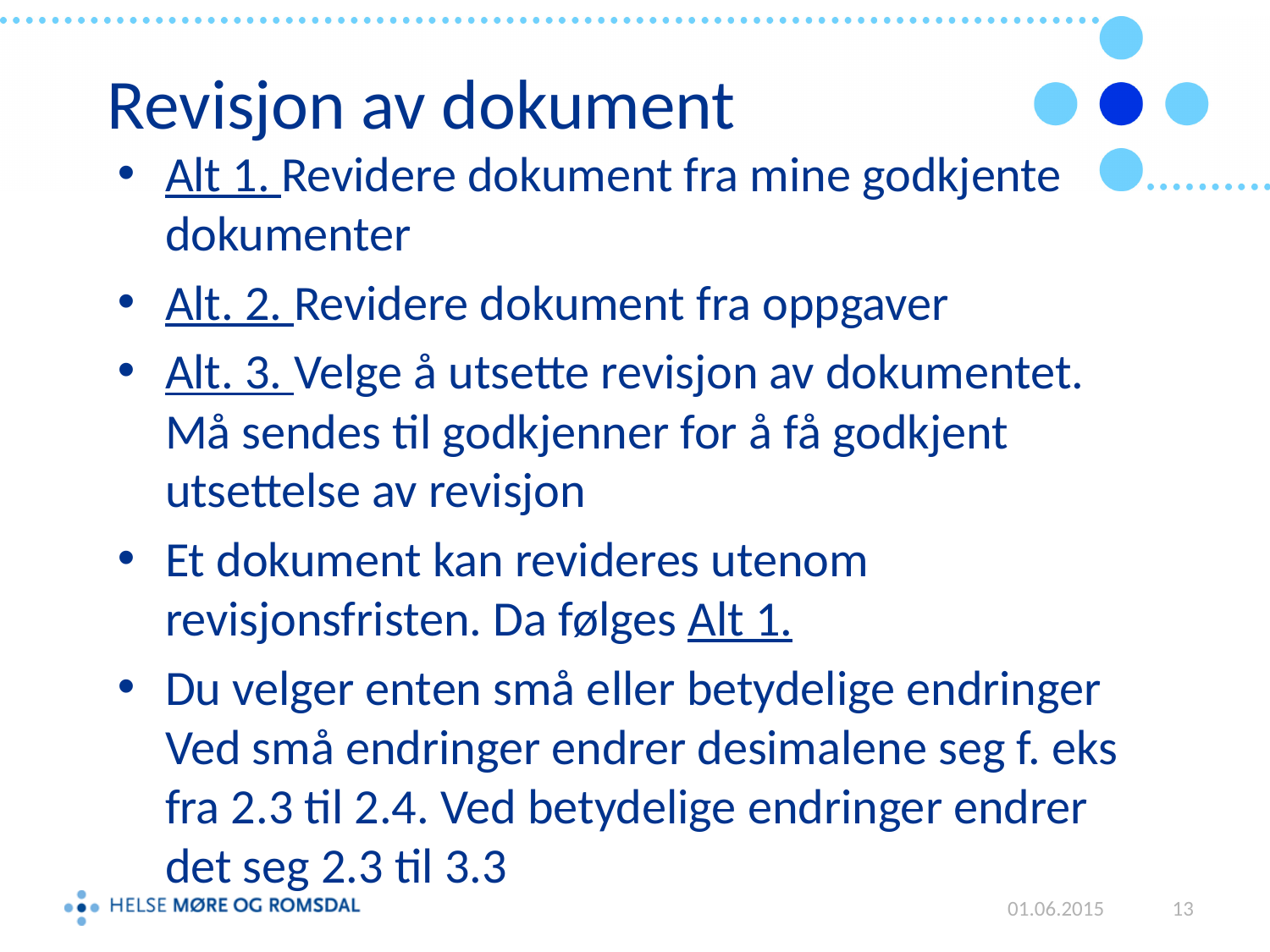

# Revisjon av dokument
Alt 1. Revidere dokument fra mine godkjente dokumenter
Alt. 2. Revidere dokument fra oppgaver
Alt. 3. Velge å utsette revisjon av dokumentet. Må sendes til godkjenner for å få godkjent utsettelse av revisjon
Et dokument kan revideres utenom revisjonsfristen. Da følges Alt 1.
Du velger enten små eller betydelige endringer
Ved små endringer endrer desimalene seg f. eks fra 2.3 til 2.4. Ved betydelige endringer endrer det seg 2.3 til 3.3
01.06.2015
13